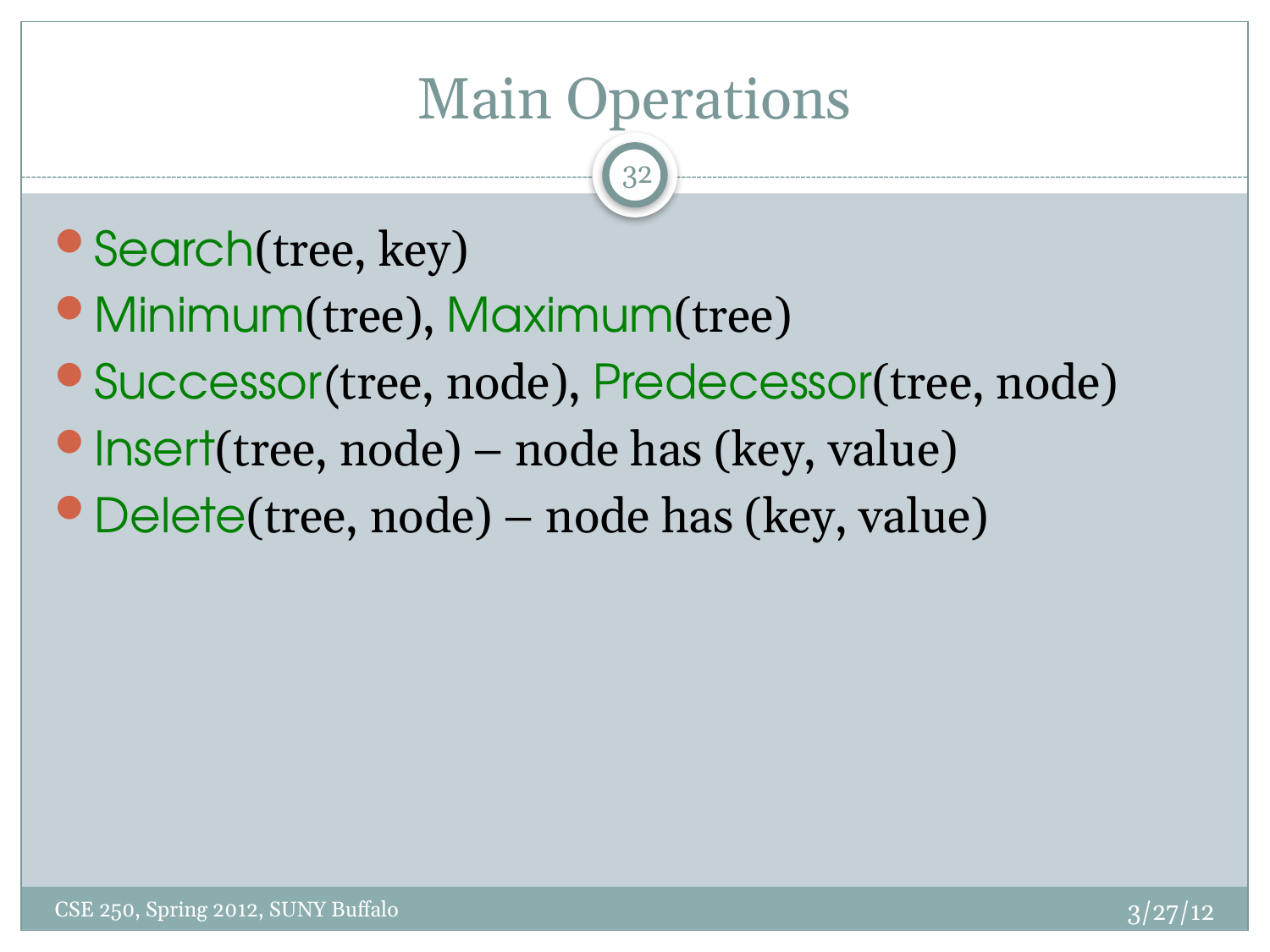

# Main Operations
32
Search(tree, key)
Minimum(tree), Maximum(tree)
Successor(tree, node), Predecessor(tree, node)
Insert(tree, node) – node has (key, value)
Delete(tree, node) – node has (key, value)
3/27/12
CSE 250, Spring 2012, SUNY Buffalo